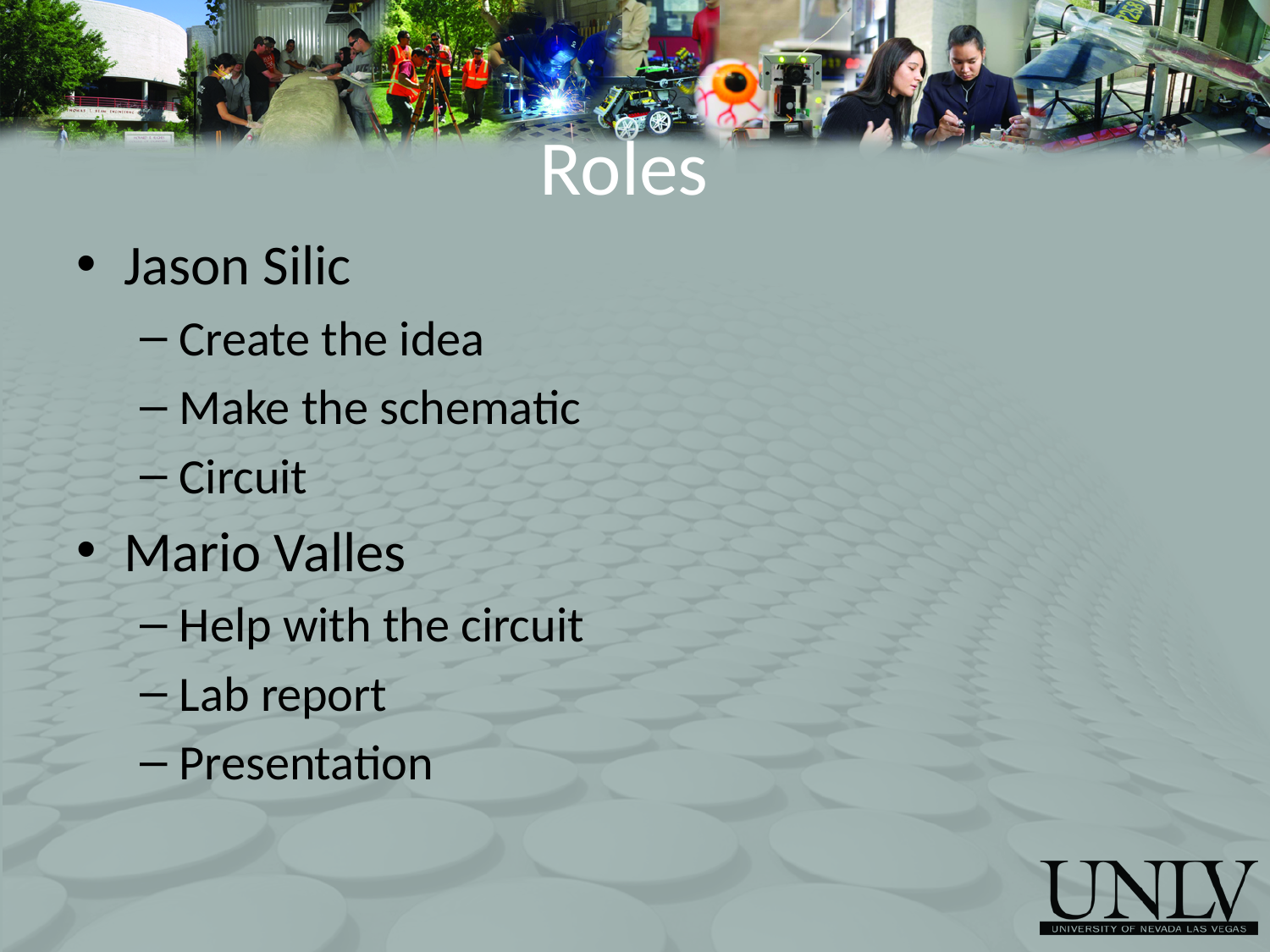

# Roles
Jason Silic
Create the idea
Make the schematic
Circuit
Mario Valles
Help with the circuit
Lab report
Presentation